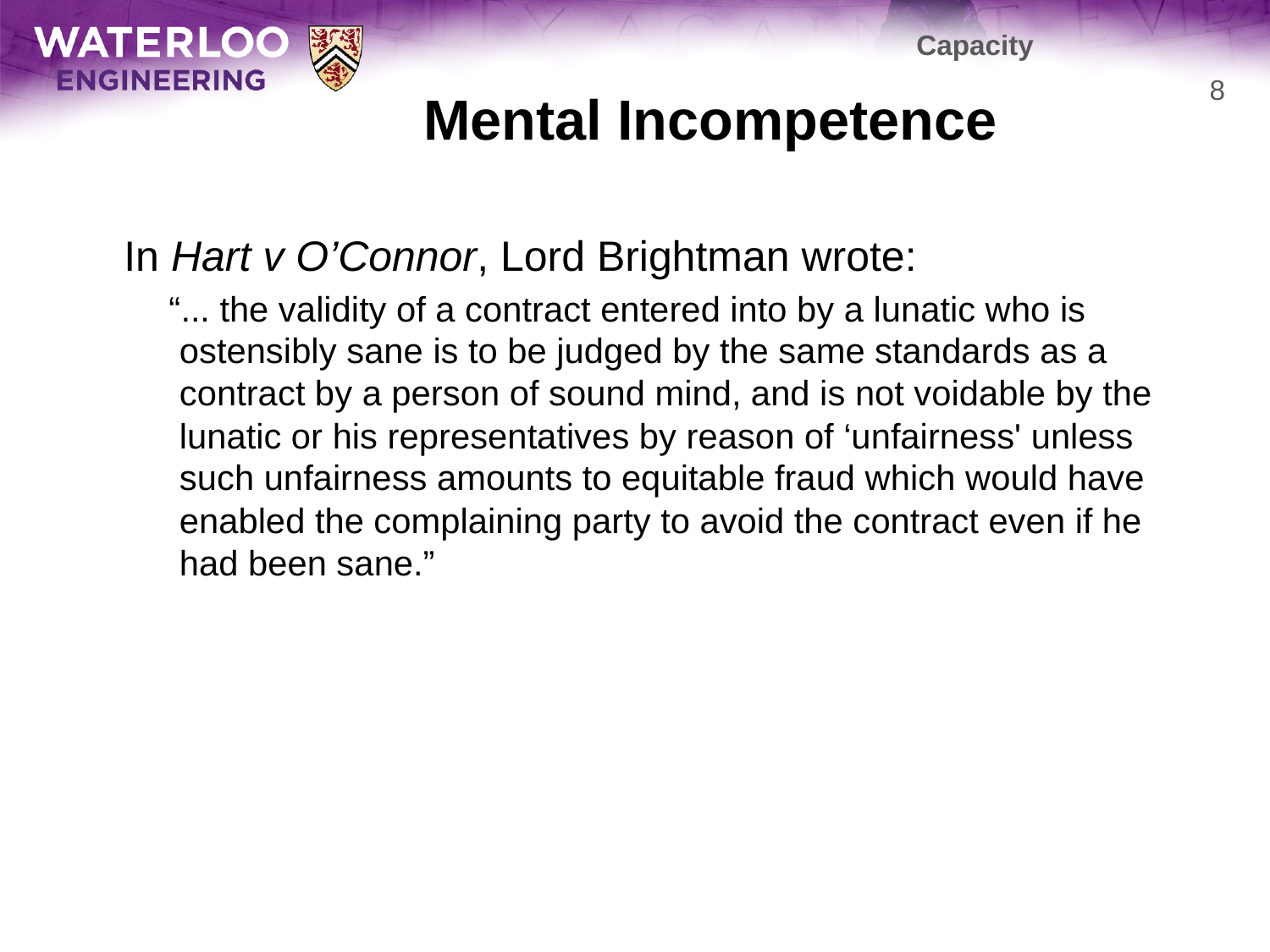

Capacity
# Mental Incompetence
8
	In Hart v O’Connor, Lord Brightman wrote:
   “... the validity of a contract entered into by a lunatic who is ostensibly sane is to be judged by the same standards as a contract by a person of sound mind, and is not voidable by the lunatic or his representatives by reason of ‘unfairness' unless such unfairness amounts to equitable fraud which would have enabled the complaining party to avoid the contract even if he had been sane.”